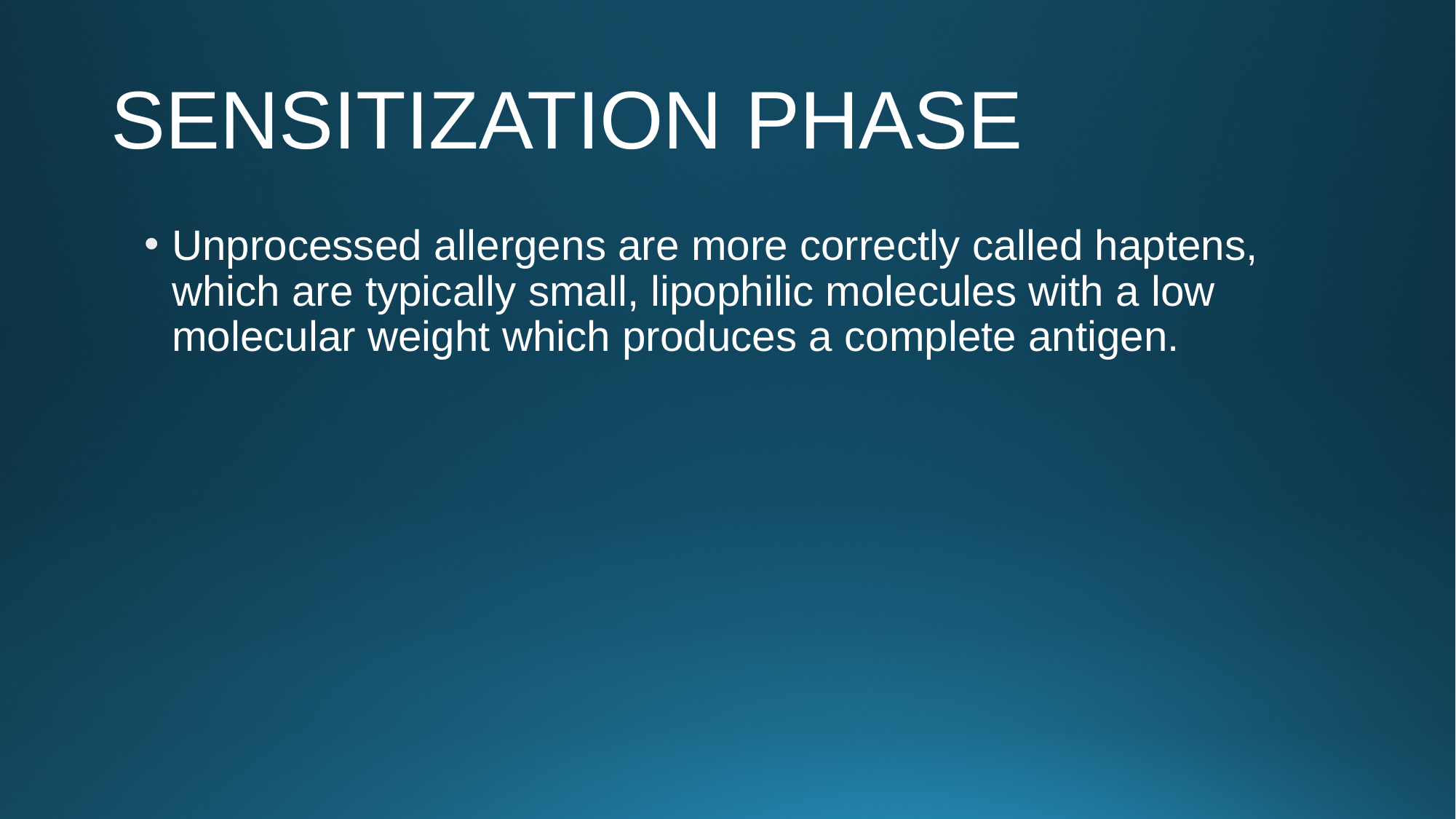

# SENSITIZATION PHASE
Unprocessed allergens are more correctly called haptens, which are typically small, lipophilic molecules with a low molecular weight which produces a complete antigen.